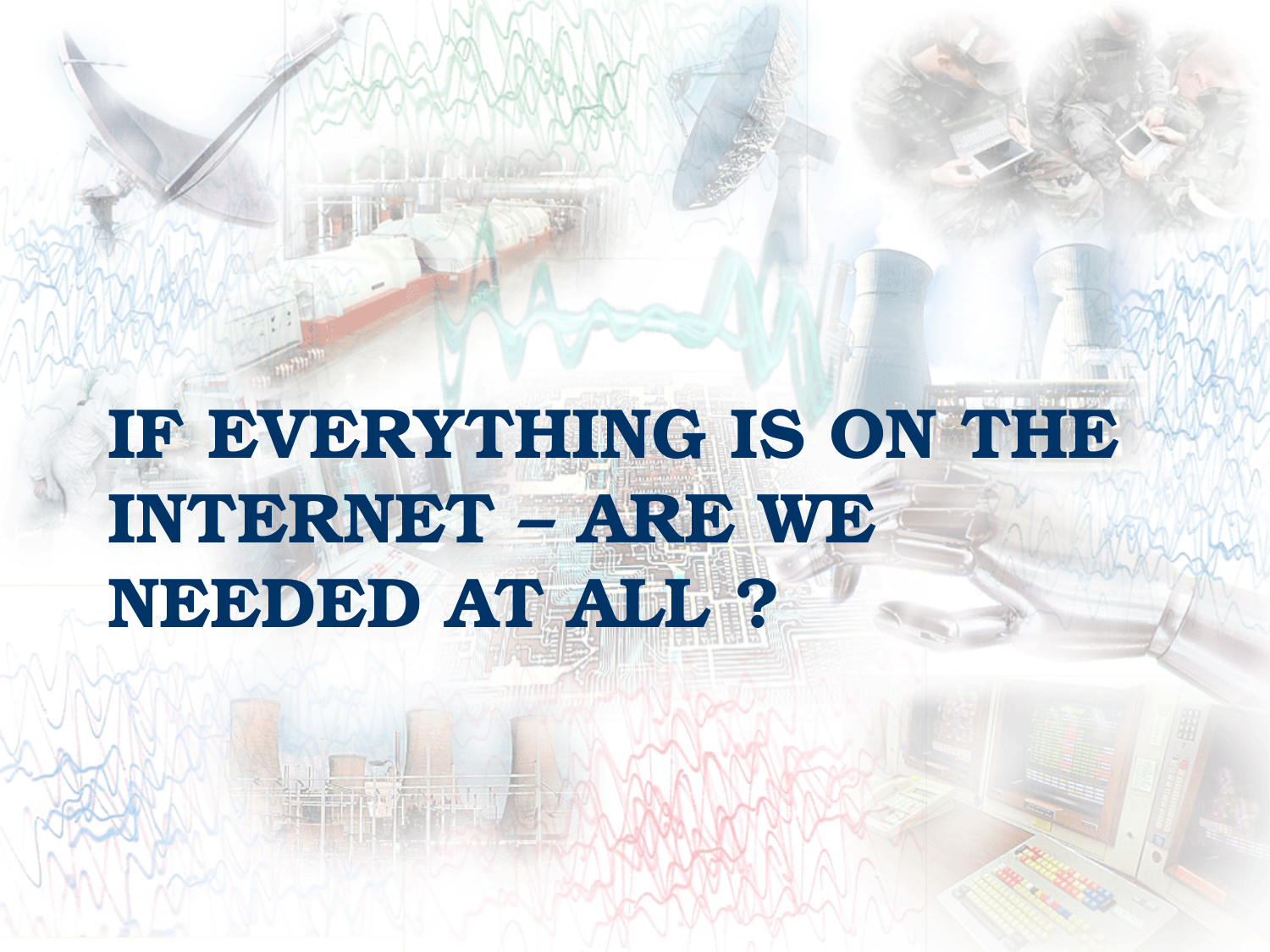

# If everything is on the internet – are we needed at all ?